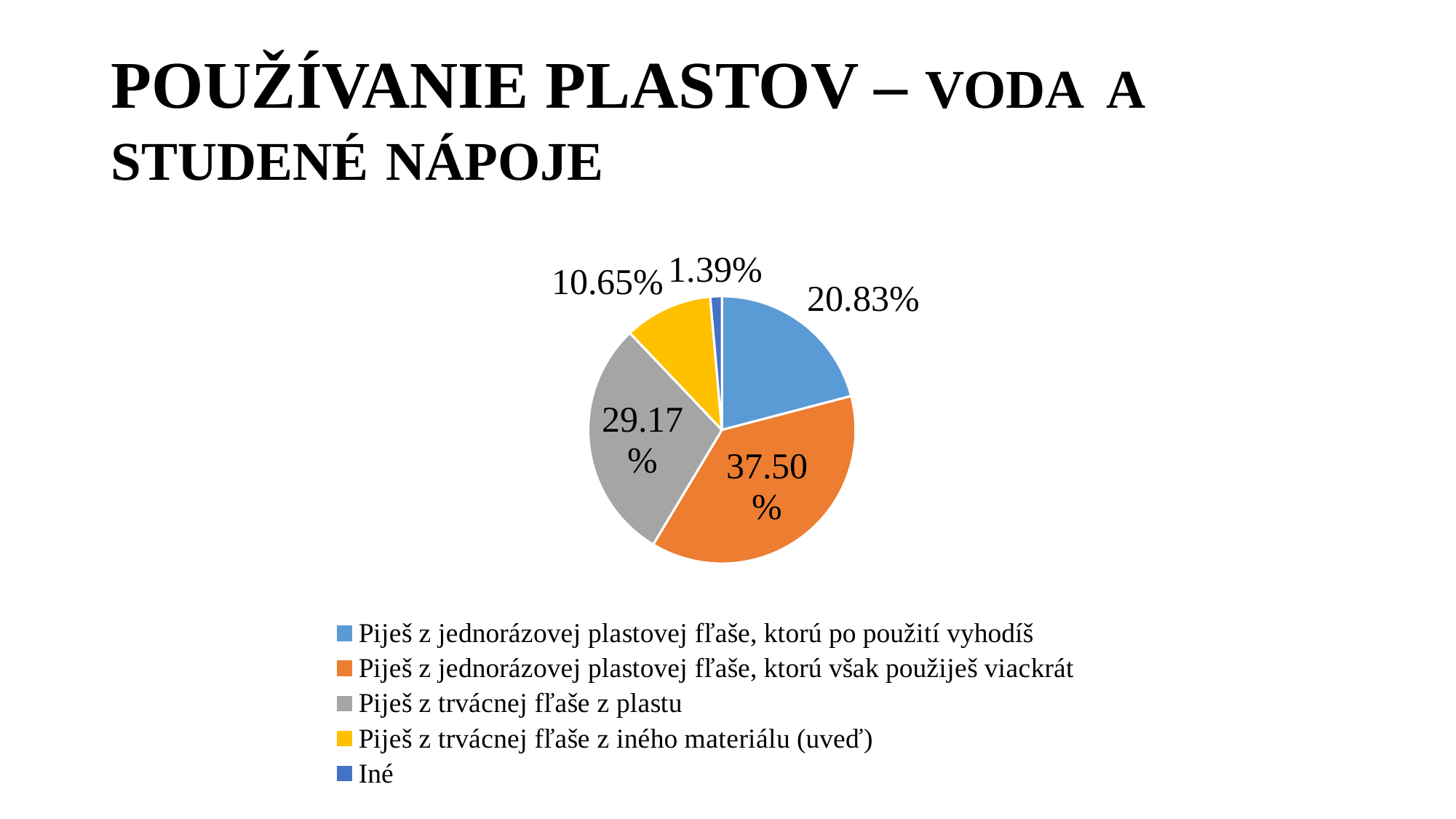

# POUŽÍVANIE PLASTOV – VODA  A STUDENÉ NÁPOJE

### Chart

| Category |  |  |
|---|---|---|
| Piješ z jednorázovej plastovej fľaše, ktorú po použití vyhodíš | 0.2083 | None |
| Piješ z jednorázovej plastovej fľaše, ktorú však použiješ viackrát | 0.375 | None |
| Piješ z trvácnej fľaše z plastu | 0.2917 | None |
| Piješ z trvácnej fľaše z iného materiálu (uveď) | 0.1065 | None |
| Iné | 0.0139 | None |